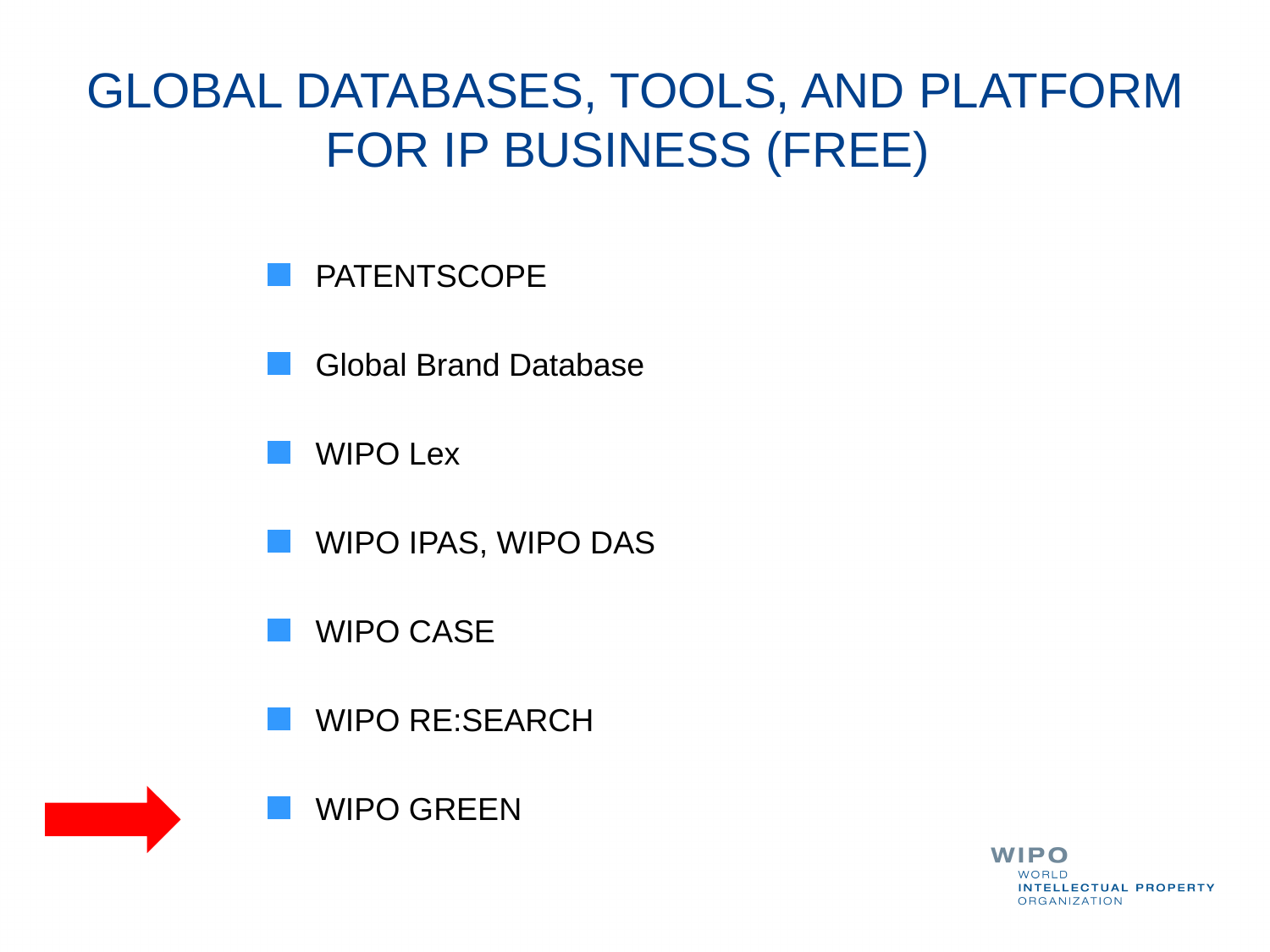

# GLOBAL DATABASES, TOOLS, AND PLATFORM FOR IP BUSINESS (FREE)
PATENTSCOPE

Global Brand Database

WIPO Lex

WIPO IPAS, WIPO DAS

WIPO CASE

WIPO RE:SEARCH

WIPO GREEN